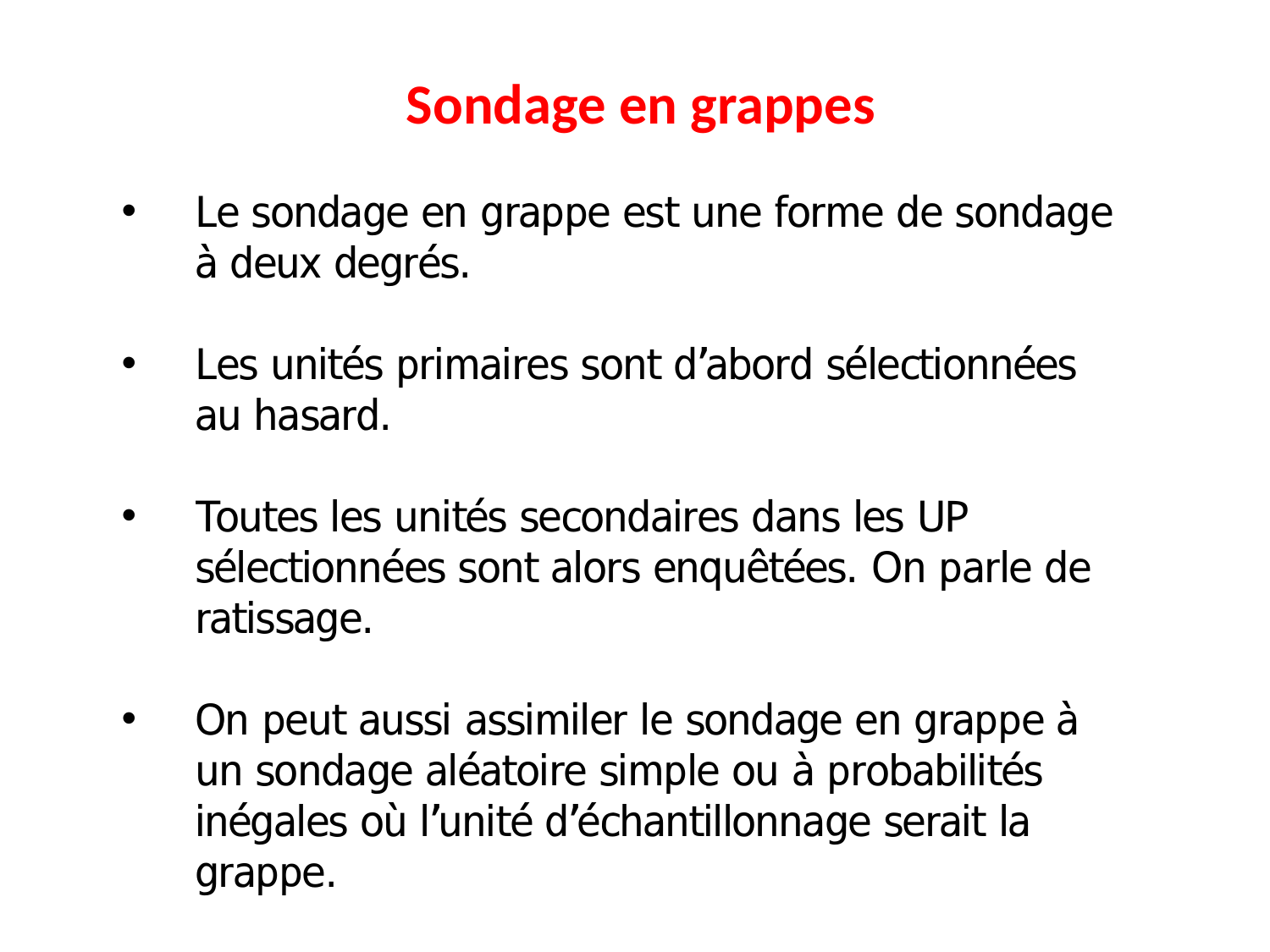

# Sondage en grappes
Le sondage en grappe est une forme de sondage à deux degrés.

Les unités primaires sont d’abord sélectionnées au hasard.

Toutes les unités secondaires dans les UP sélectionnées sont alors enquêtées. On parle de ratissage.

On peut aussi assimiler le sondage en grappe à un sondage aléatoire simple ou à probabilités inégales où l’unité d’échantillonnage serait la grappe.